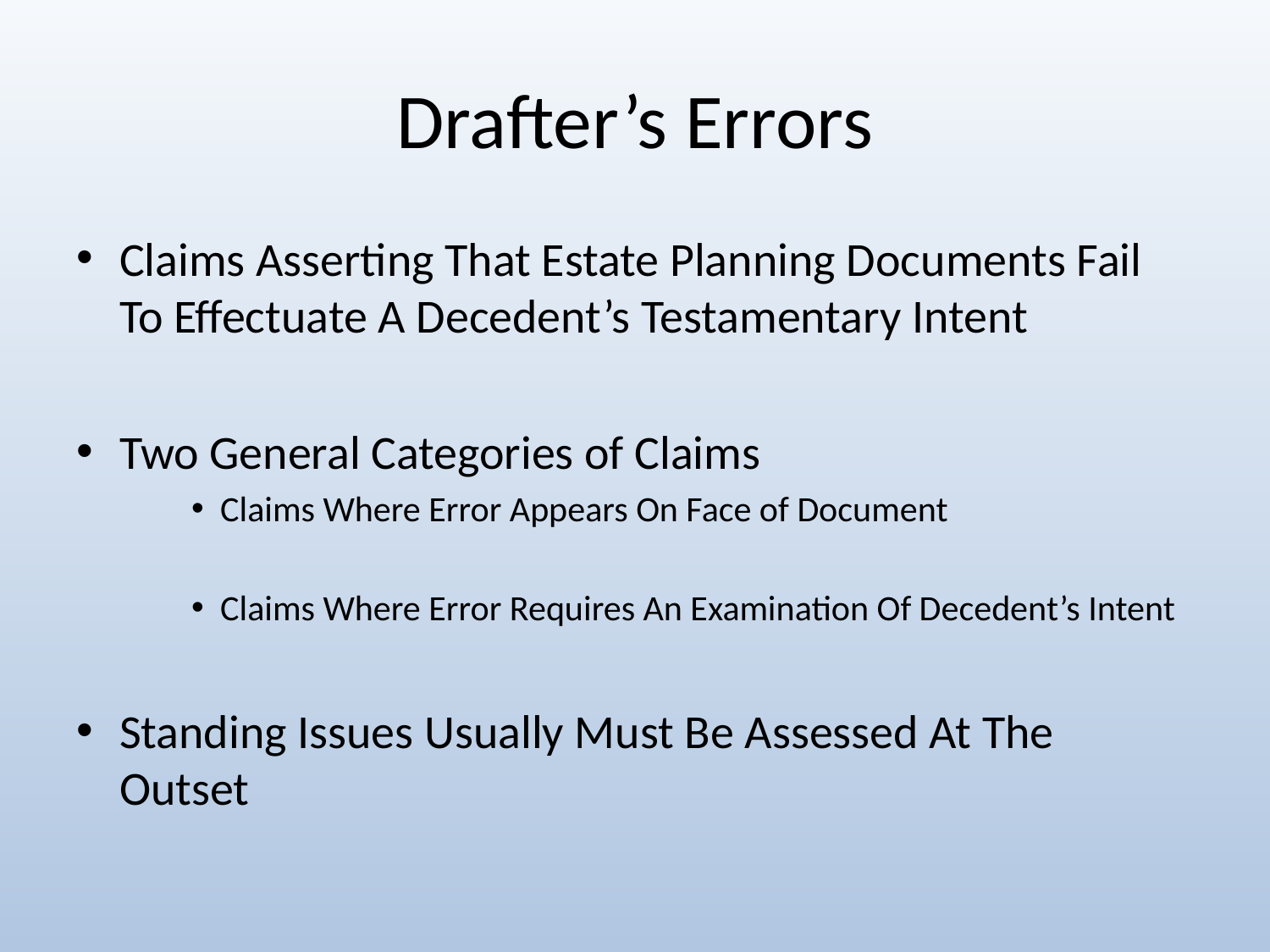

# Drafter’s Errors
Claims Asserting That Estate Planning Documents Fail To Effectuate A Decedent’s Testamentary Intent

Two General Categories of Claims
Claims Where Error Appears On Face of Document

Claims Where Error Requires An Examination Of Decedent’s Intent

Standing Issues Usually Must Be Assessed At The Outset